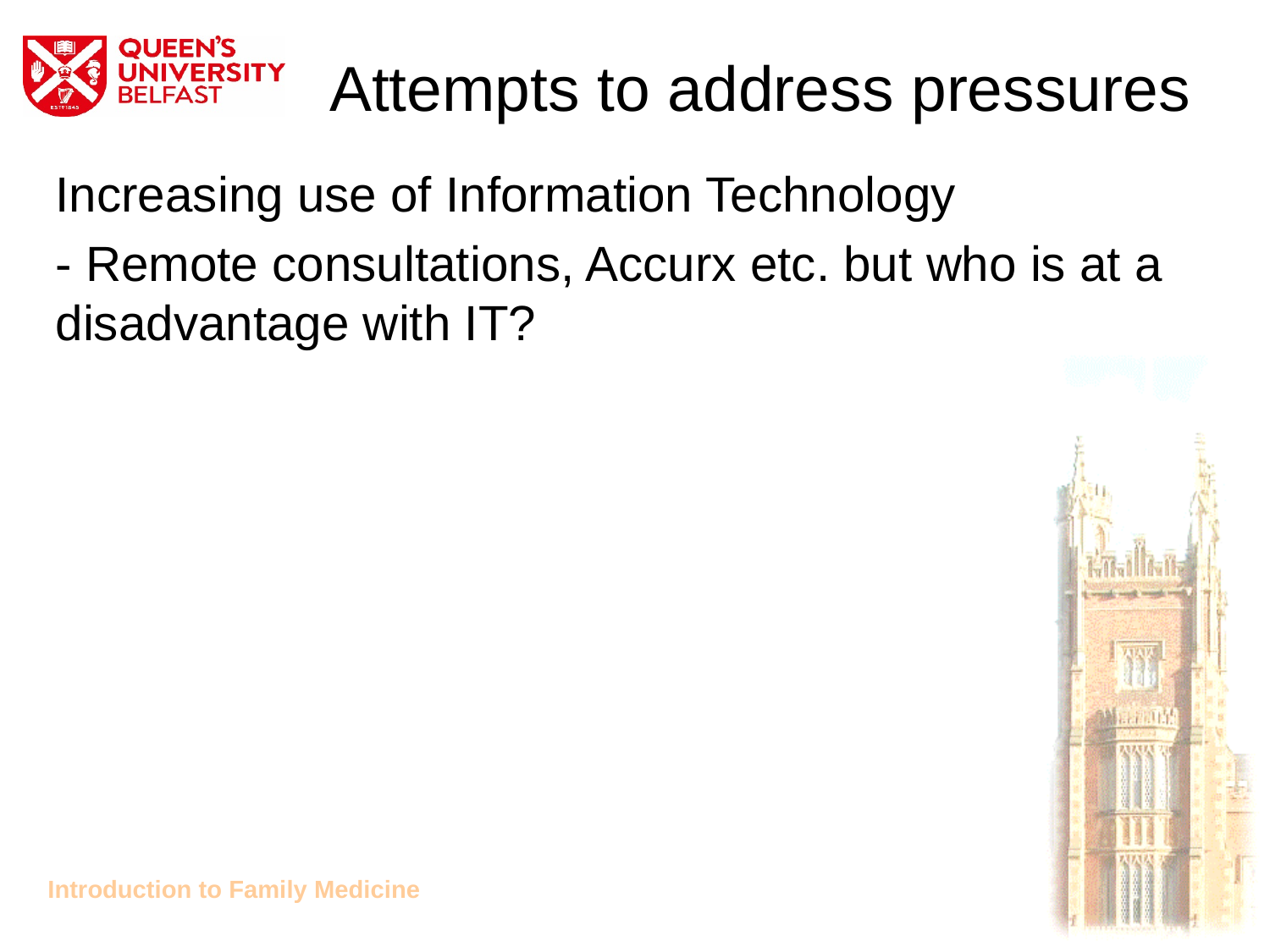

# Attempts to address pressures
Increasing use of Information Technology
- Remote consultations, Accurx etc. but who is at a disadvantage with IT?

Introduction to Family Medicine